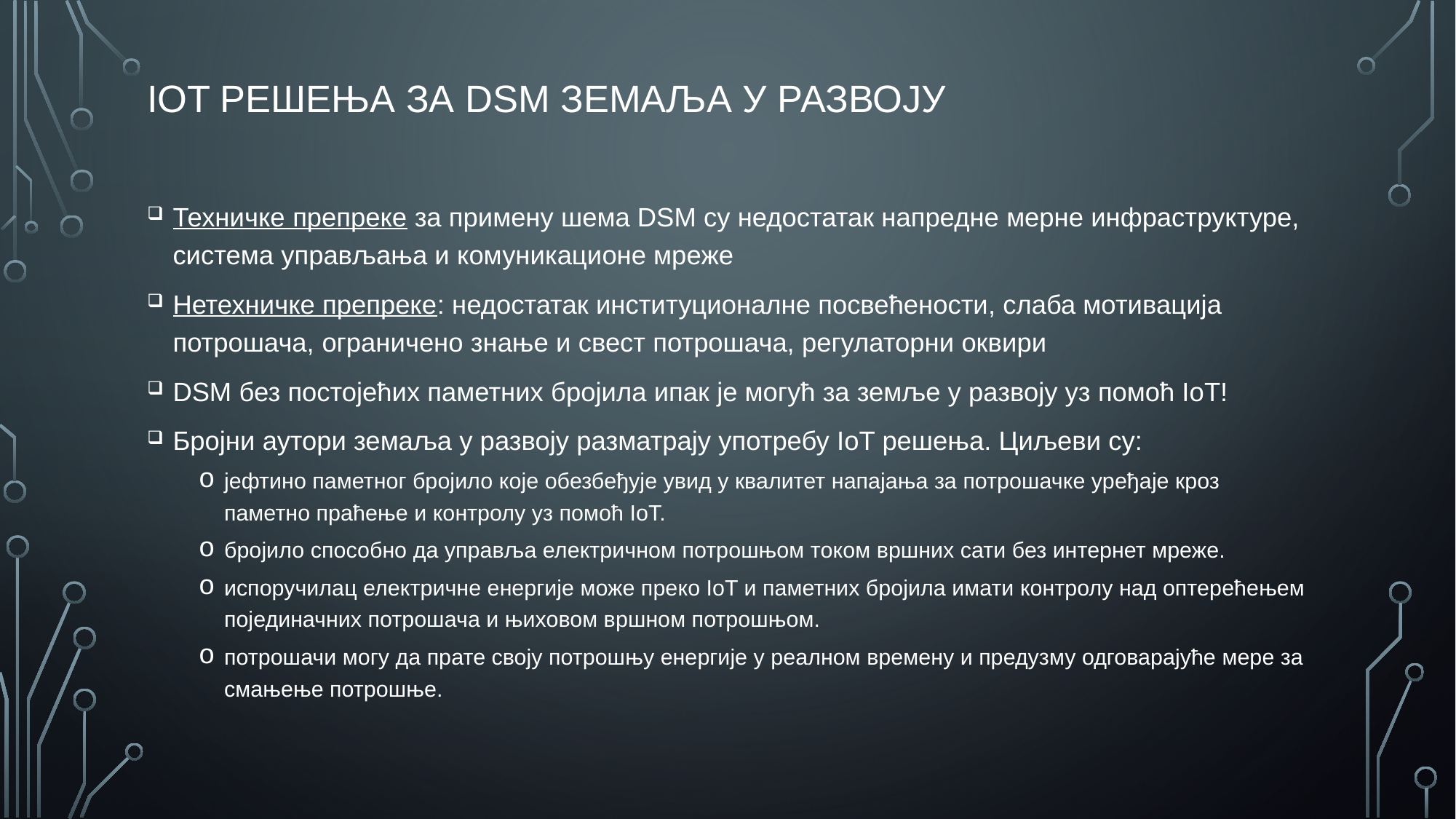

# IoT решења за DSM земаља у развоју
Техничке препреке за примену шема DSM су недостатак напредне мерне инфраструктуре, система управљања и комуникационе мреже
Нетехничке препреке: недостатак институционалне посвећености, слаба мотивација потрошача, ограничено знање и свест потрошача, регулаторни оквири
DSM без постојећих паметних бројила ипак је могућ за земље у развоју уз помоћ IoT!
Бројни аутори земаља у развоју разматрају употребу IoT решења. Циљеви су:
јефтино паметног бројило које обезбеђује увид у квалитет напајања за потрошачке уређаје кроз паметно праћење и контролу уз помоћ IoT.
бројило способно да управља електричном потрошњом током вршних сати без интернет мреже.
испоручилац електричне енергије може преко IoT и паметних бројила имати контролу над оптерећењем појединачних потрошача и њиховом вршном потрошњом.
потрошачи могу да прате своју потрошњу енергије у реалном времену и предузму одговарајуће мере за смањење потрошње.